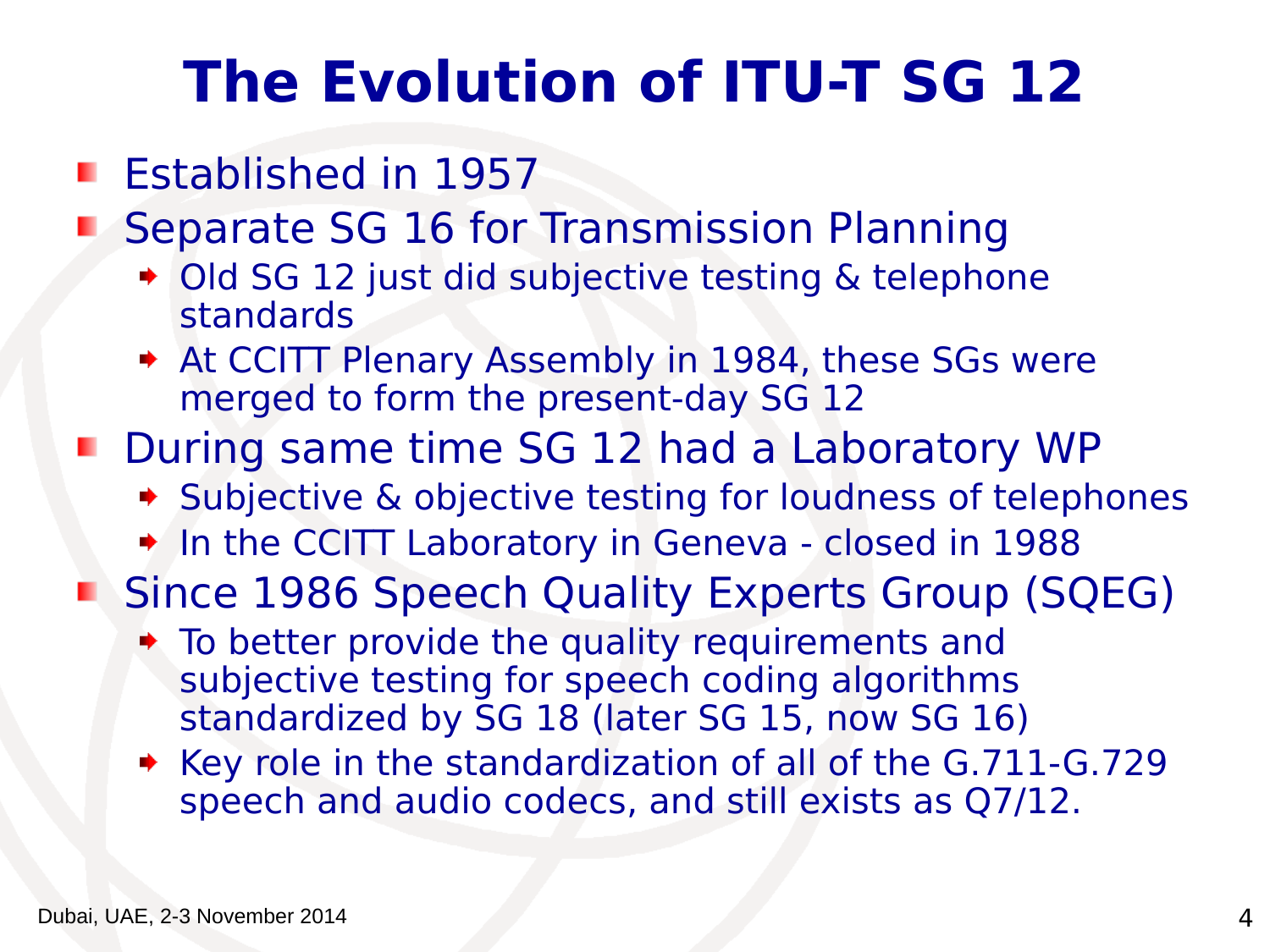

# The Evolution of ITU-T SG 12
Established in 1957
Separate SG 16 for Transmission Planning
Old SG 12 just did subjective testing & telephone standards
At CCITT Plenary Assembly in 1984, these SGs were merged to form the present-day SG 12
During same time SG 12 had a Laboratory WP
Subjective & objective testing for loudness of telephones
In the CCITT Laboratory in Geneva - closed in 1988
Since 1986 Speech Quality Experts Group (SQEG)
To better provide the quality requirements and subjective testing for speech coding algorithms standardized by SG 18 (later SG 15, now SG 16)
Key role in the standardization of all of the G.711-G.729 speech and audio codecs, and still exists as Q7/12.

Dubai, UAE, 2-3 November 2014
4